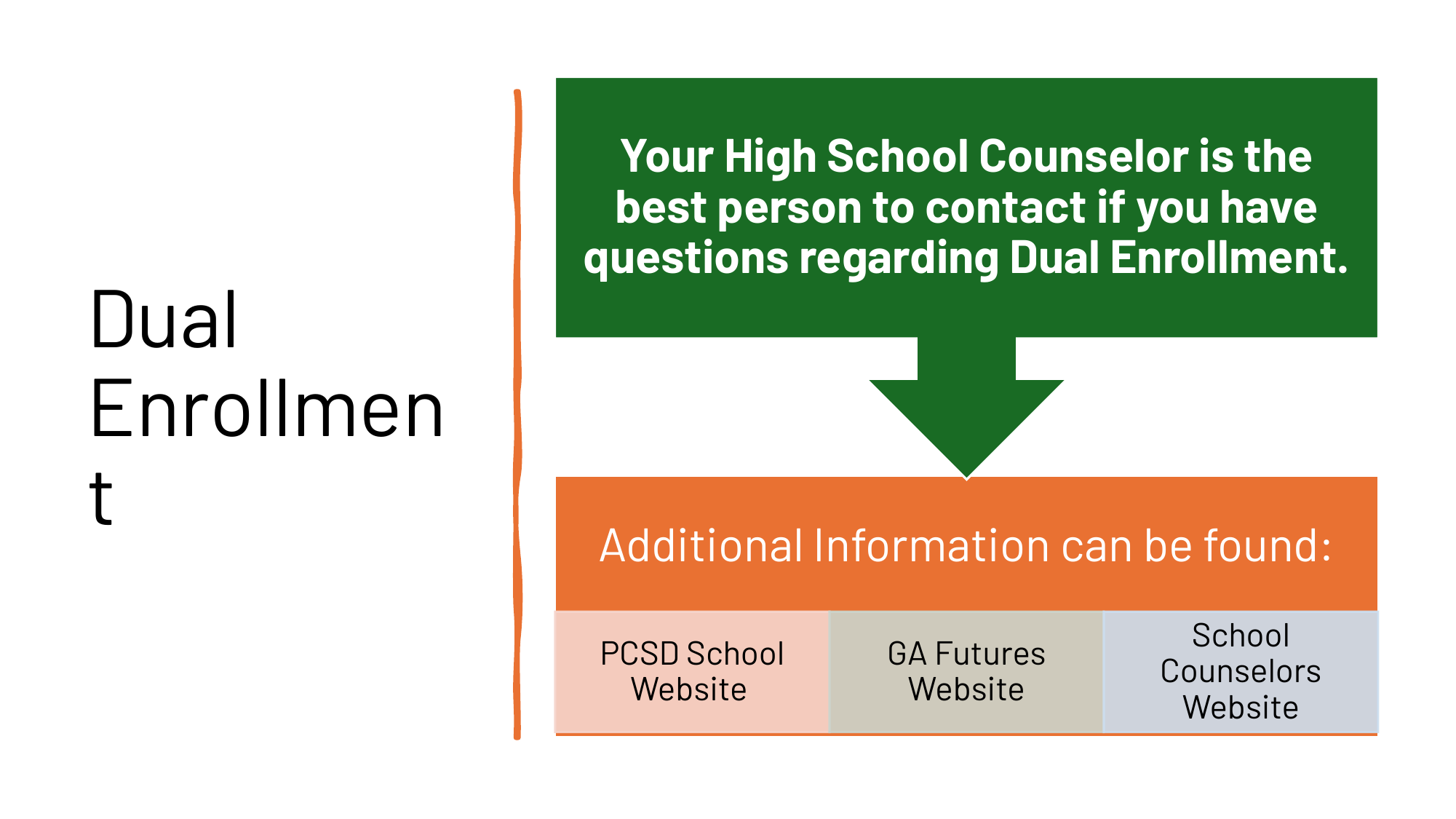

Additional Information can be found:
PCSD School Website
GA Futures Website
School Counselors Website
Your High School Counselor is the best person to contact if you have questions regarding Dual Enrollment.
# Dual Enrollment